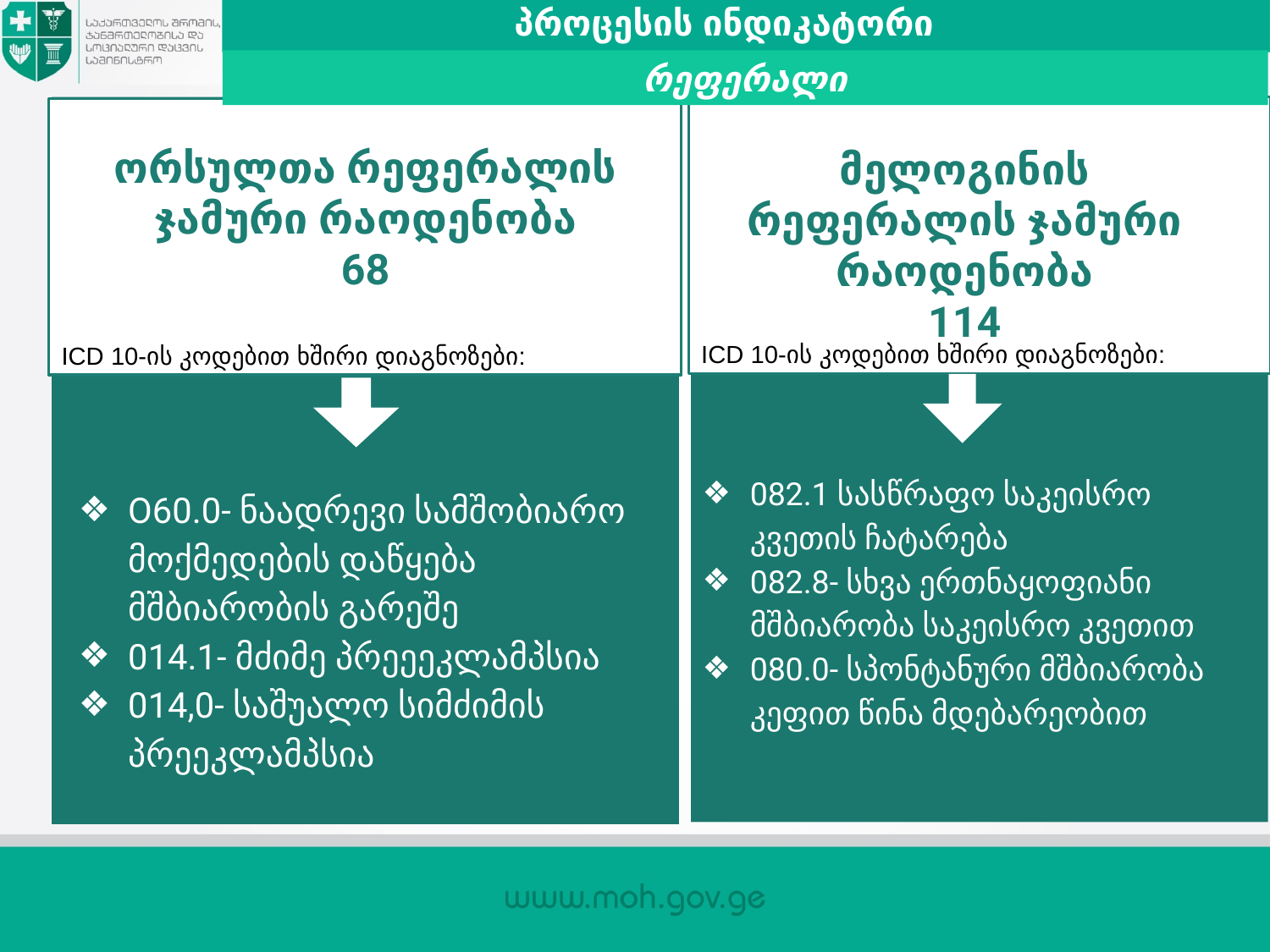

პროცესის ინდიკატორი
რეფერალი

ICD 10-ის კოდებით ხშირი დიაგნოზები:

მელოგინის რეფერალის ჯამური რაოდენობა
114

082.1 სასწრაფო საკეისრო კვეთის ჩატარება
082.8- სხვა ერთნაყოფიანი მშბიარობა საკეისრო კვეთით
080.0- სპონტანური მშბიარობა კეფით წინა მდებარეობით

ICD 10-ის კოდებით ხშირი დიაგნოზები:
ორსულთა რეფერალის ჯამური რაოდენობა
68

O60.0- ნაადრევი სამშობიარო მოქმედების დაწყება მშბიარობის გარეშე
014.1- მძიმე პრეეეკლამპსია
014,0- საშუალო სიმძიმის პრეეკლამპსია